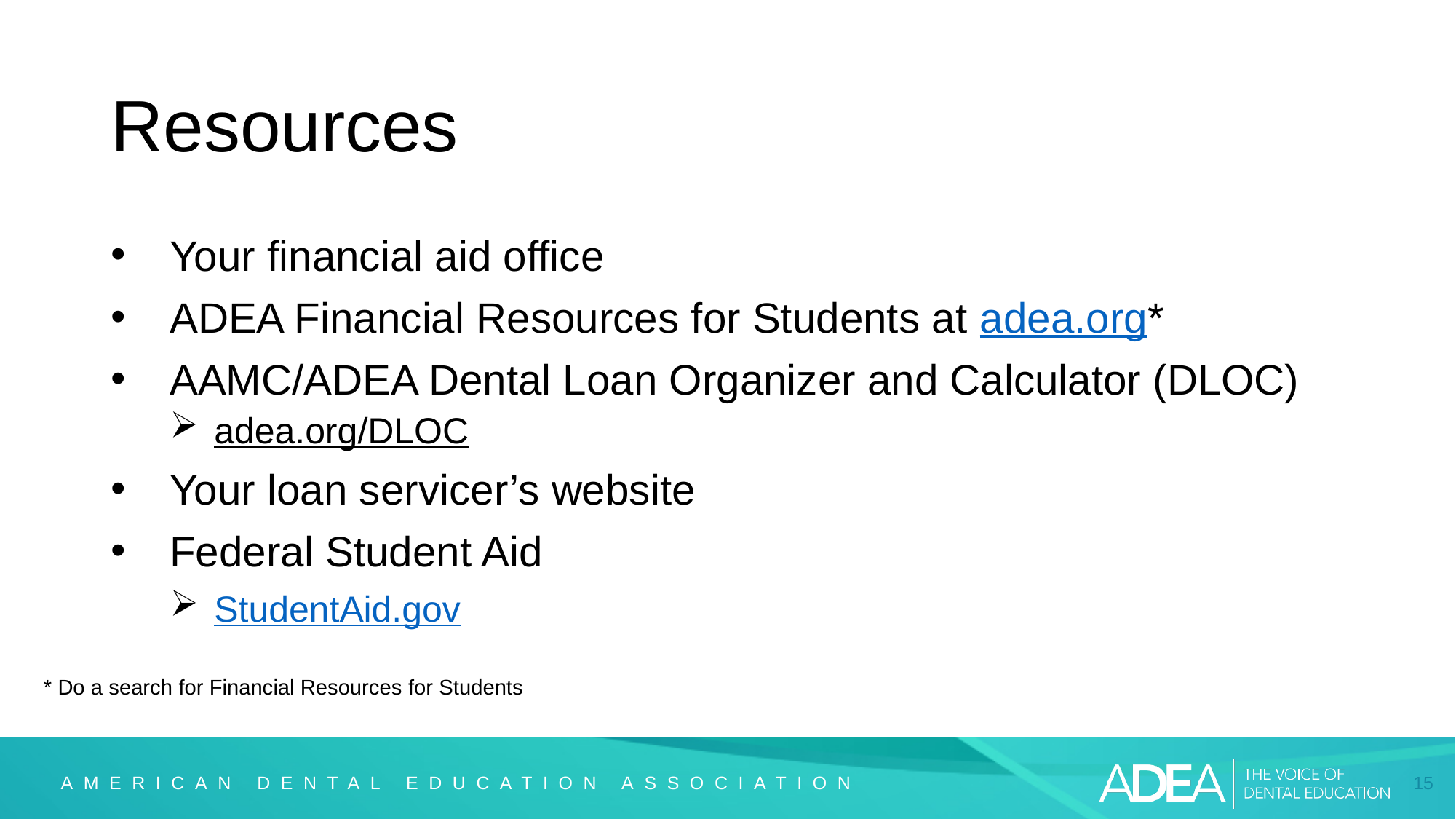

# Resources
Your financial aid office
ADEA Financial Resources for Students at adea.org*
AAMC/ADEA Dental Loan Organizer and Calculator (DLOC)
adea.org/DLOC
Your loan servicer’s website
Federal Student Aid
StudentAid.gov

* Do a search for Financial Resources for Students